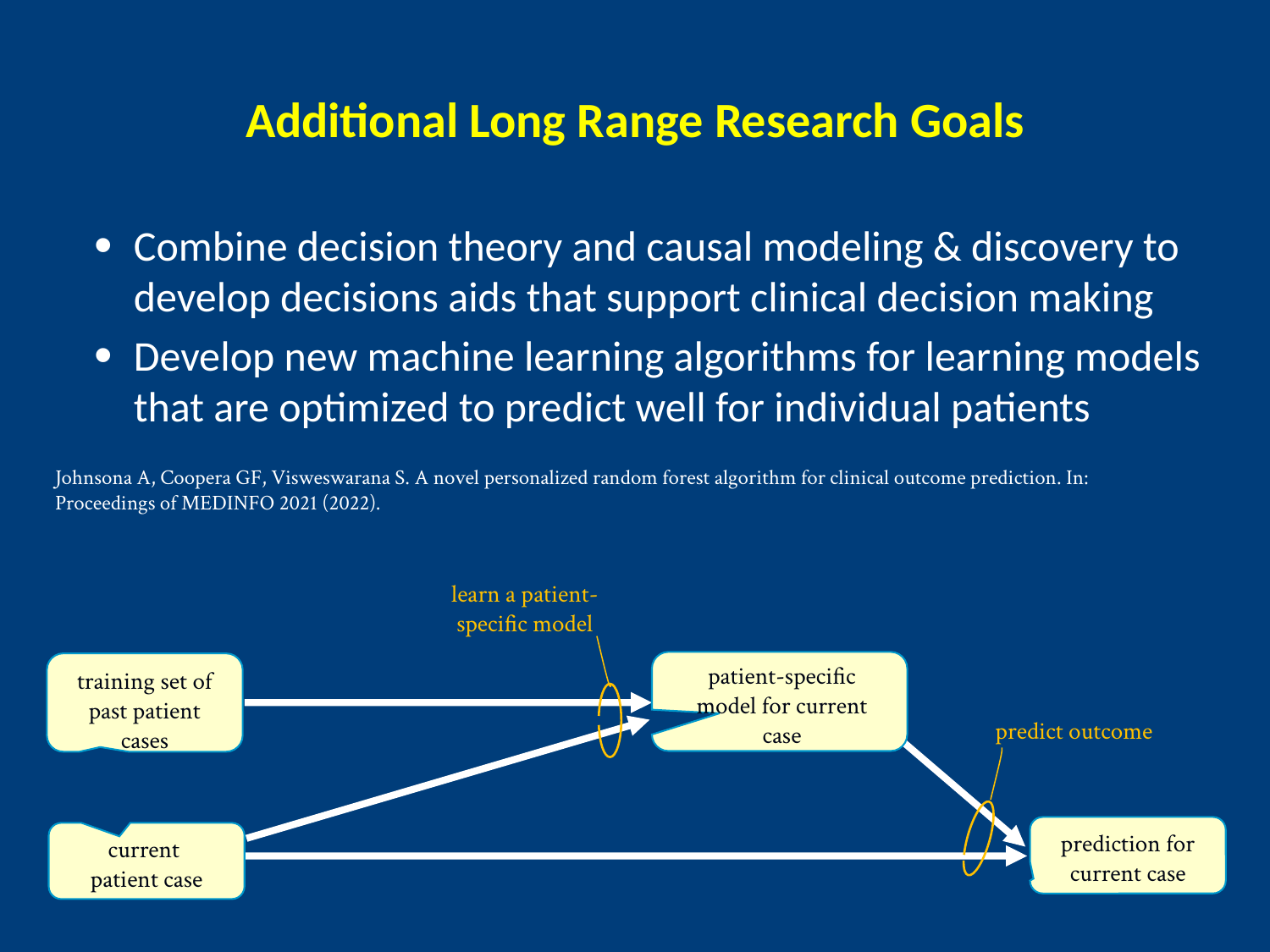

# Additional Long Range Research Goals
Combine decision theory and causal modeling & discovery to develop decisions aids that support clinical decision making
Develop new machine learning algorithms for learning models that are optimized to predict well for individual patients

Johnsona A, Coopera GF, Visweswarana S. A novel personalized random forest algorithm for clinical outcome prediction. In: Proceedings of MEDINFO 2021 (2022).
learn a patient-
specific model

patient-specific
model for current
case

training set of past patient cases

predict outcome

prediction for current case
current
patient case